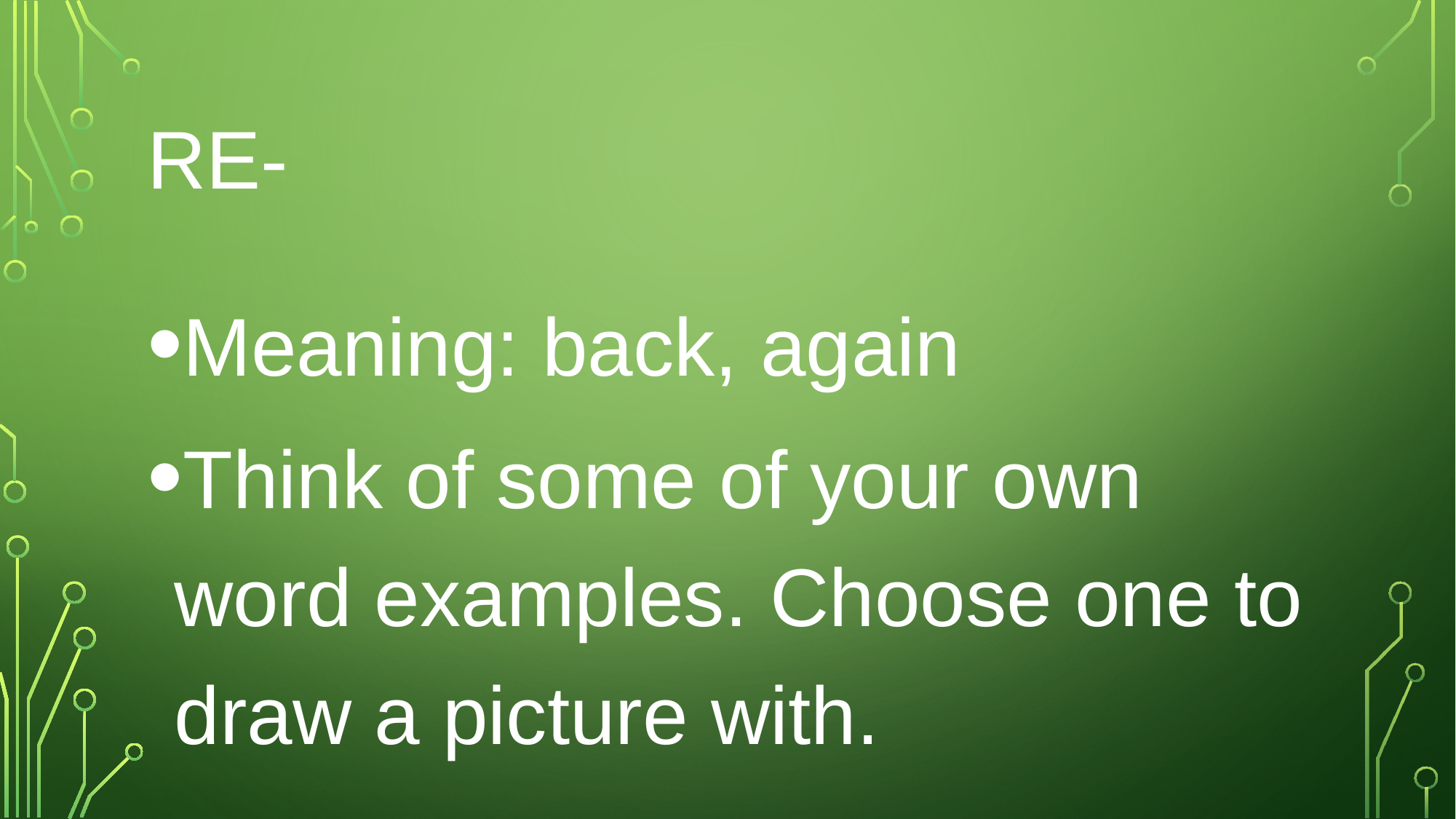

# Re-
Meaning: back, again
Think of some of your own word examples. Choose one to draw a picture with.